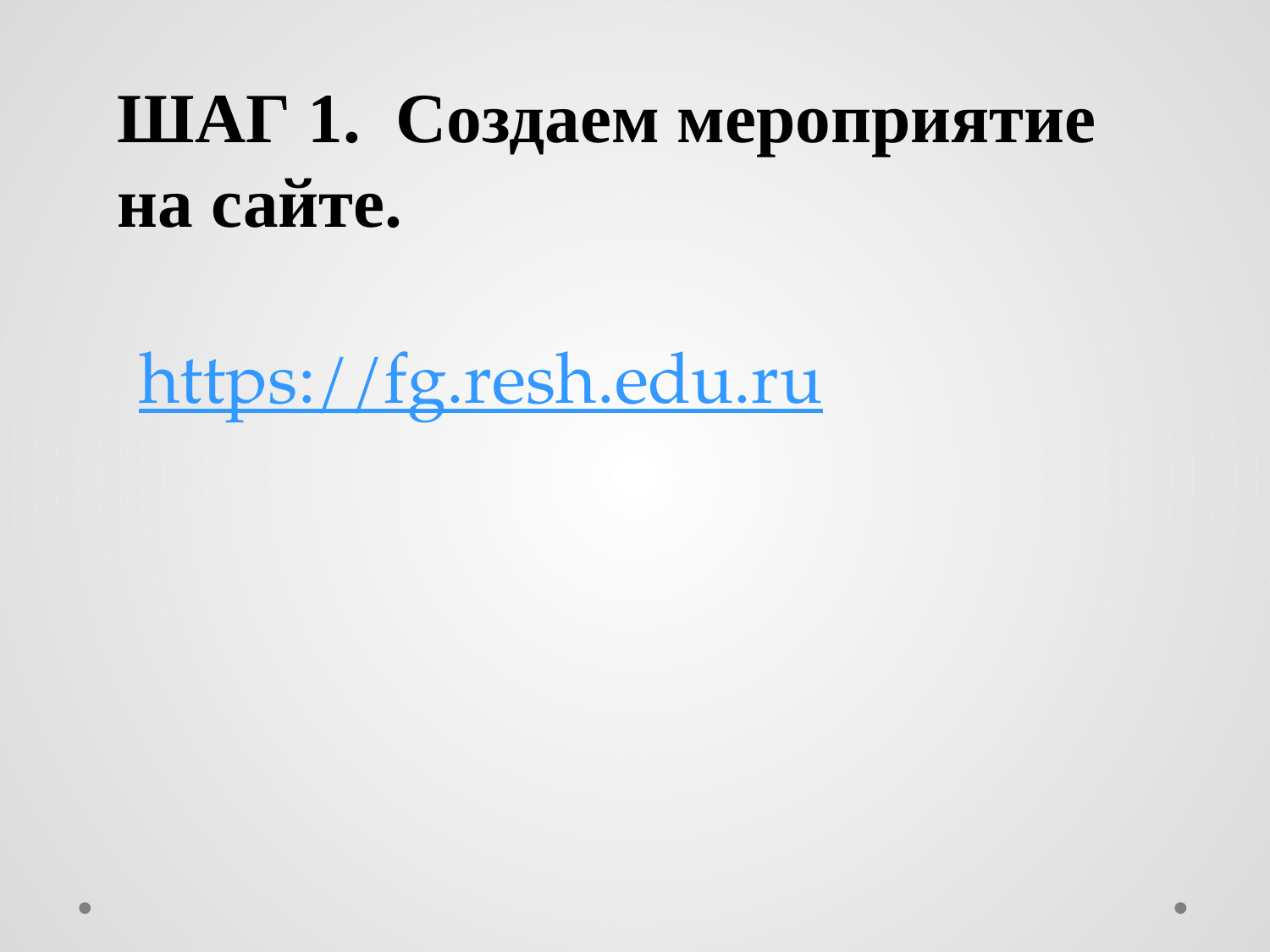

ШАГ 1.  Создаем мероприятие на сайте.
https://fg.resh.edu.ru